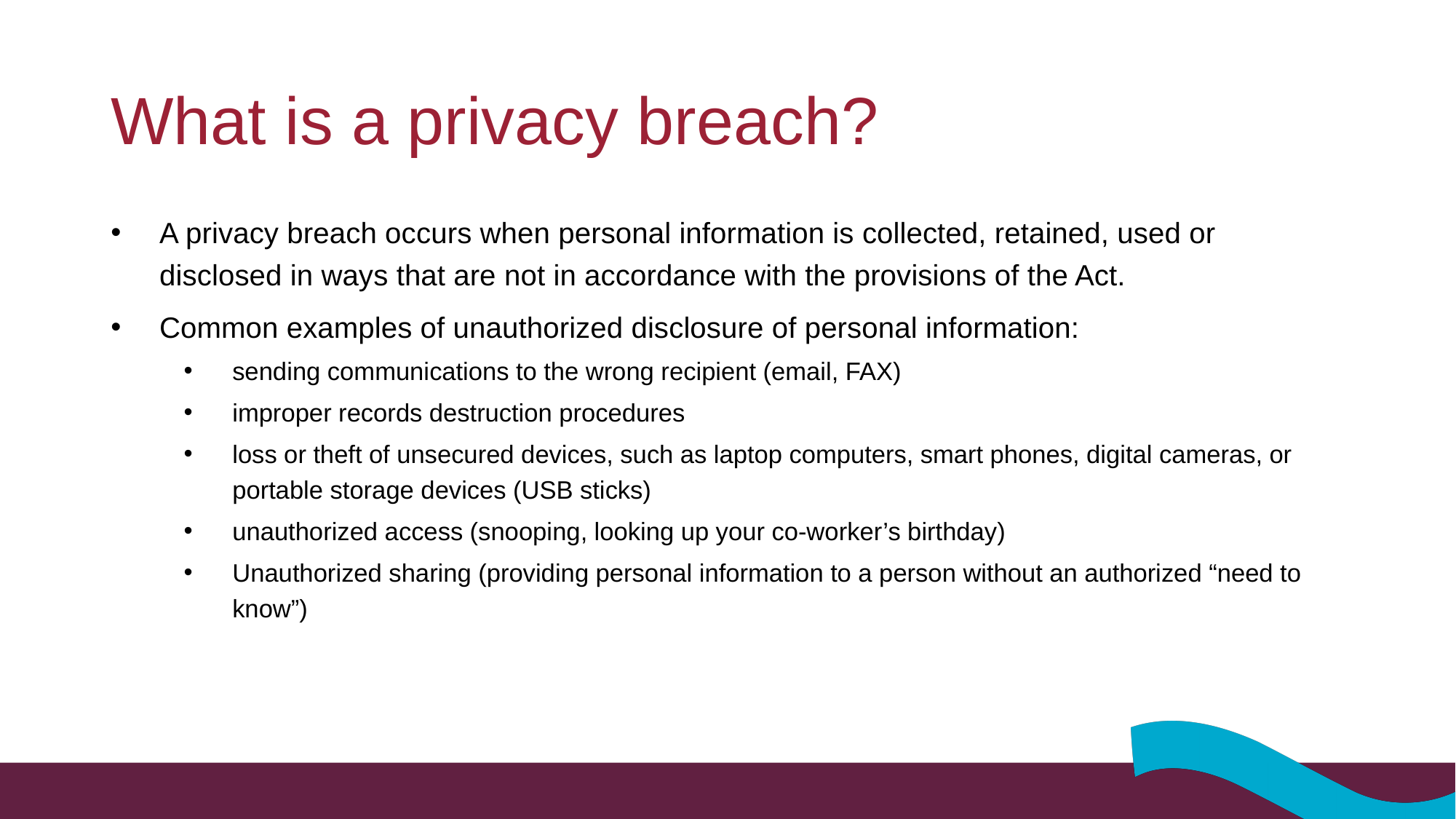

# What is a privacy breach?
A privacy breach occurs when personal information is collected, retained, used or disclosed in ways that are not in accordance with the provisions of the Act.
Common examples of unauthorized disclosure of personal information:
sending communications to the wrong recipient (email, FAX)
improper records destruction procedures
loss or theft of unsecured devices, such as laptop computers, smart phones, digital cameras, or portable storage devices (USB sticks)
unauthorized access (snooping, looking up your co-worker’s birthday)
Unauthorized sharing (providing personal information to a person without an authorized “need to know”)